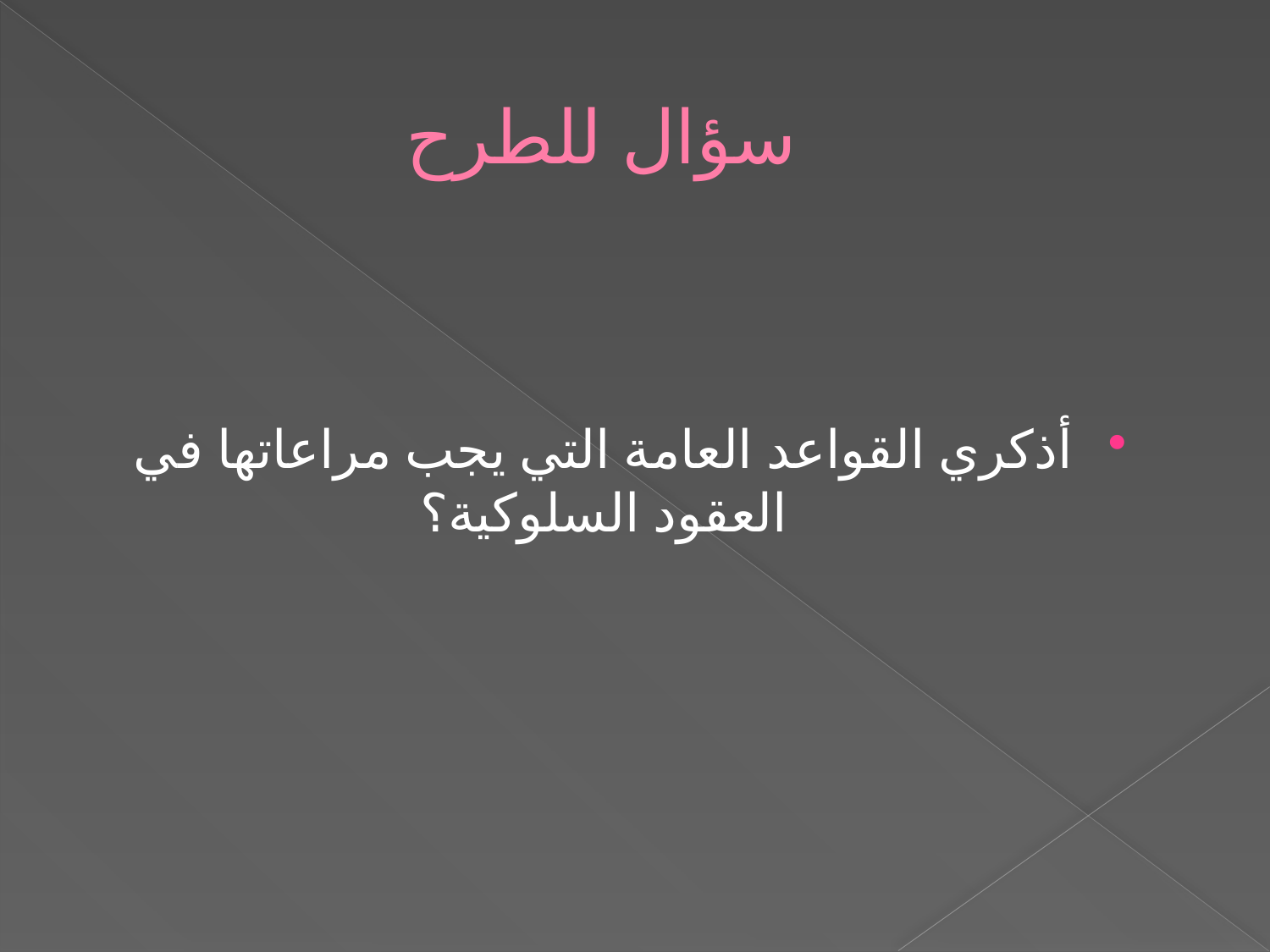

# سؤال للطرح

أذكري القواعد العامة التي يجب مراعاتها في العقود السلوكية؟